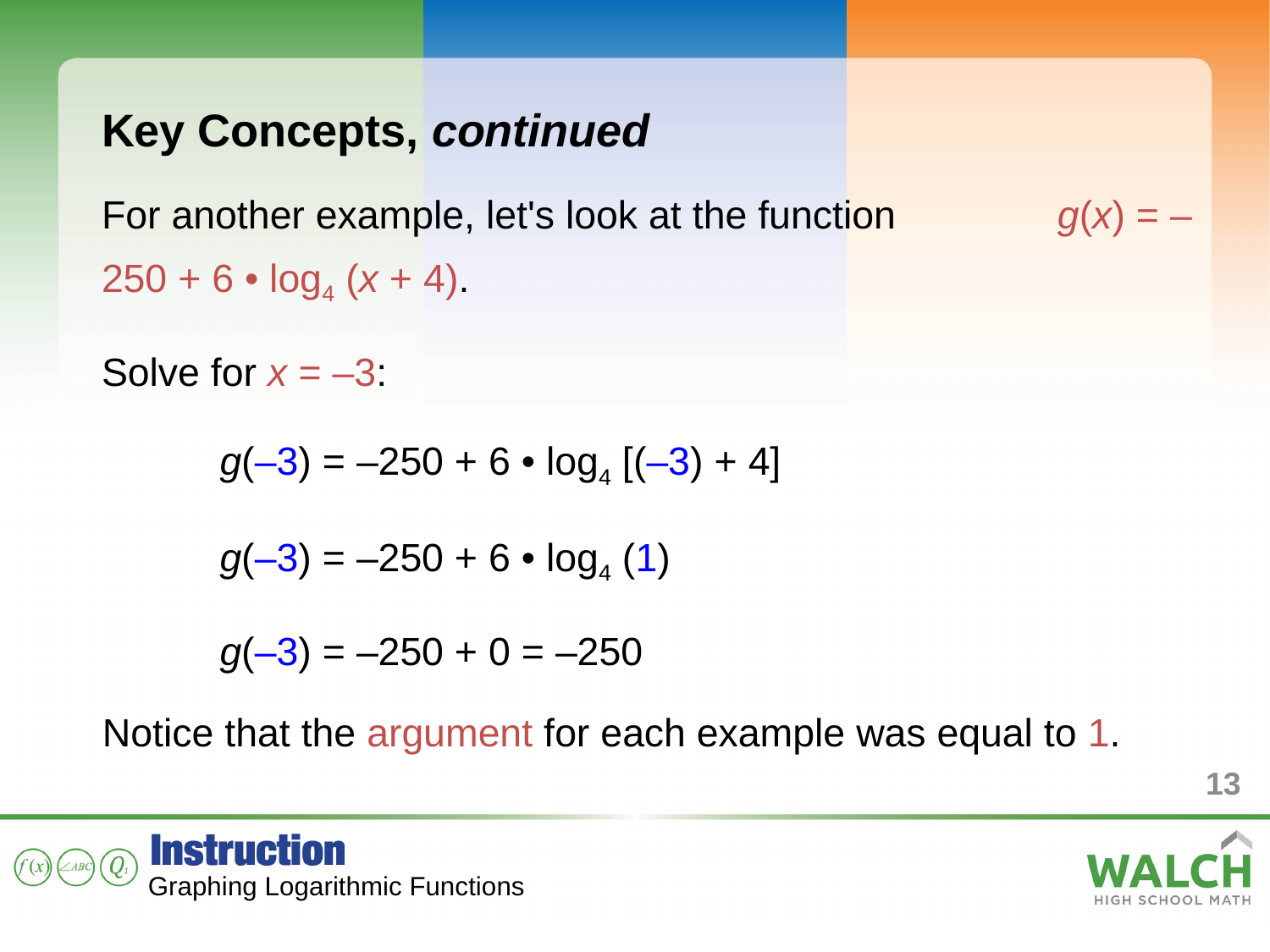

Key Concepts, continued
For another example, let's look at the function 		     		 g(x) = –250 + 6 • log4 (x + 4).
Solve for x = –3:
g(–3) = –250 + 6 • log4 [(–3) + 4]
g(–3) = –250 + 6 • log4 (1)
g(–3) = –250 + 0 = –250
Notice that the argument for each example was equal to 1.
13
Graphing Logarithmic Functions